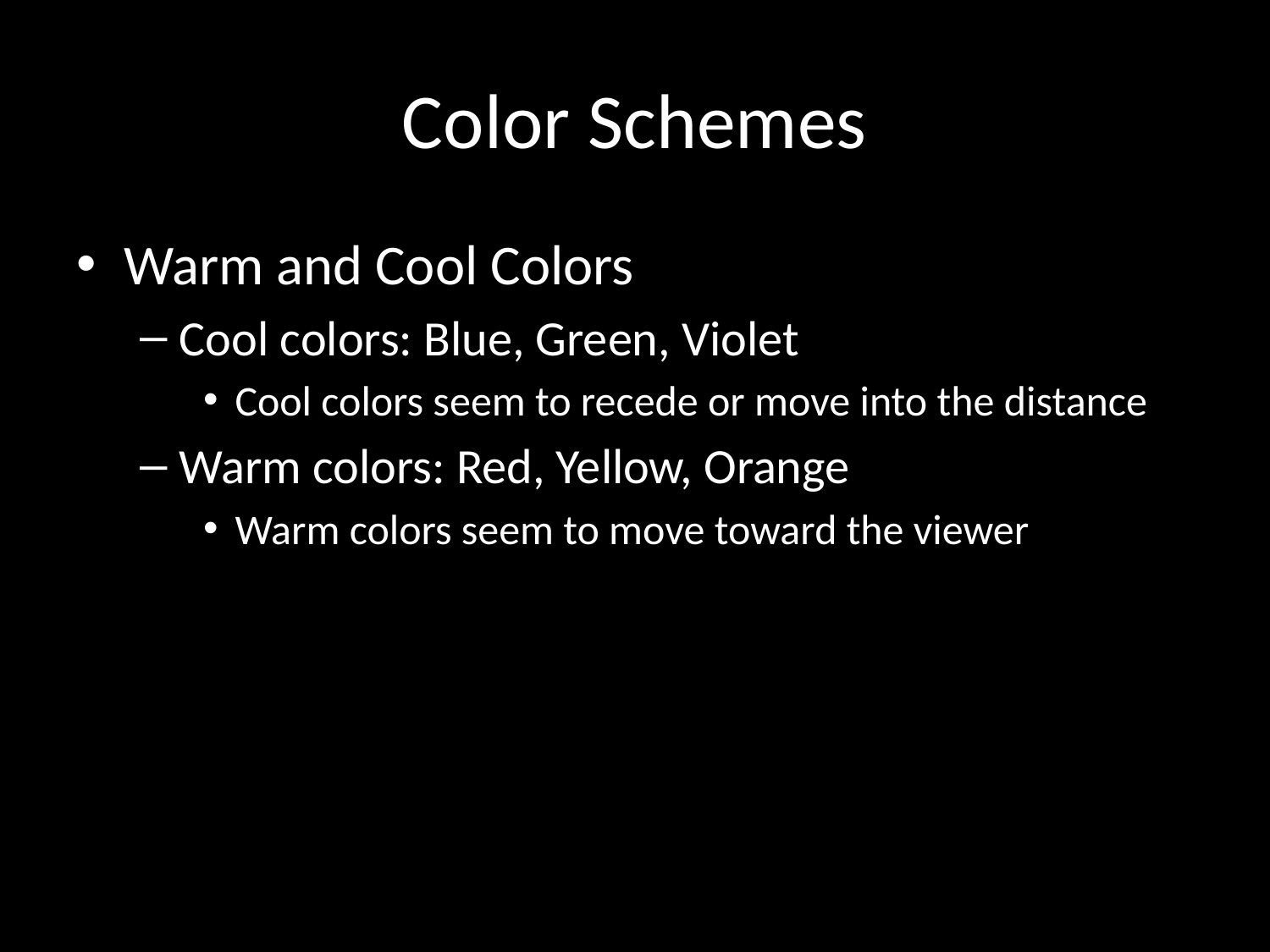

# Color Schemes
Warm and Cool Colors
Cool colors: Blue, Green, Violet
Cool colors seem to recede or move into the distance
Warm colors: Red, Yellow, Orange
Warm colors seem to move toward the viewer